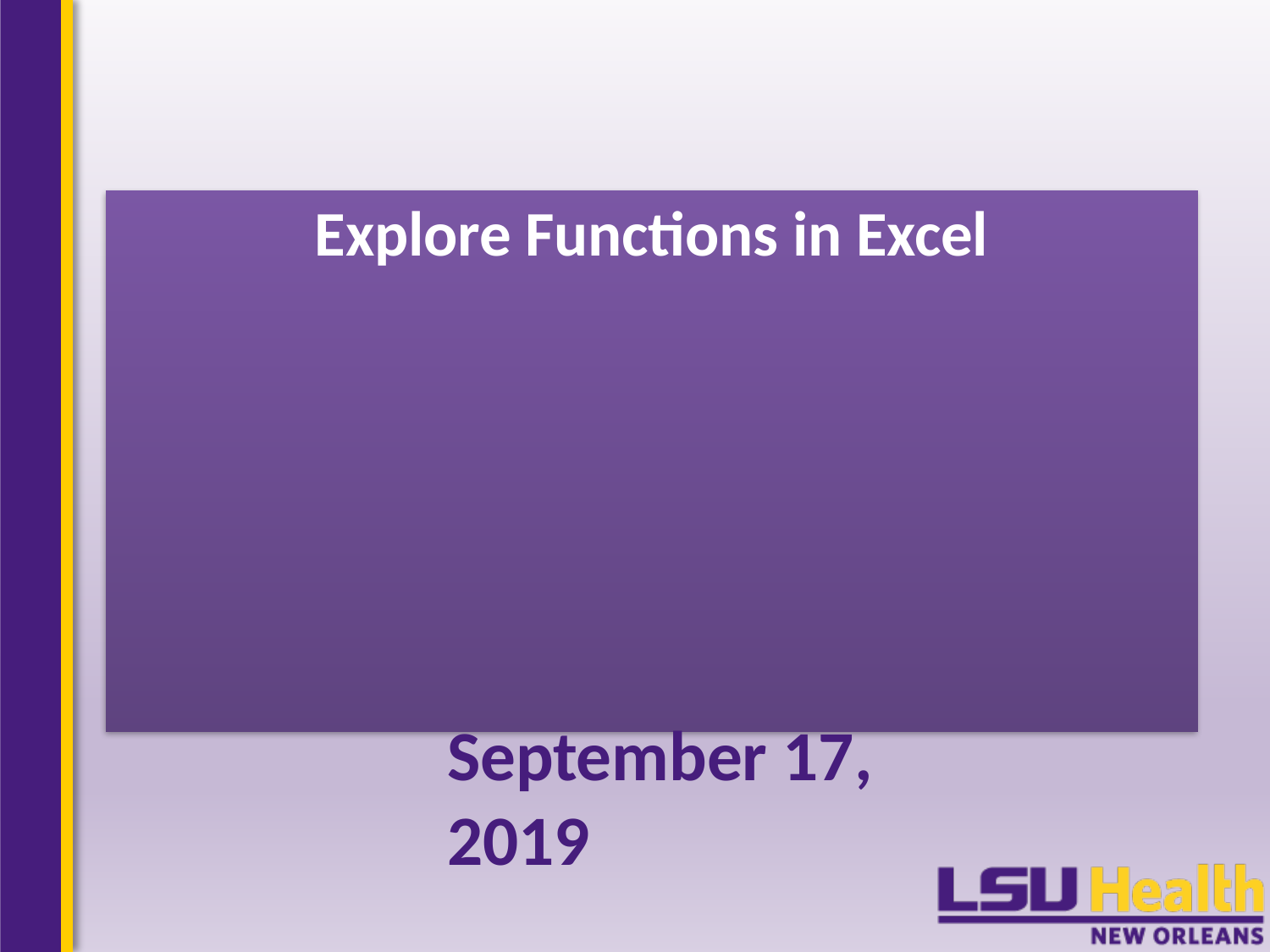

Explore Functions in Excel
September 17, 2019